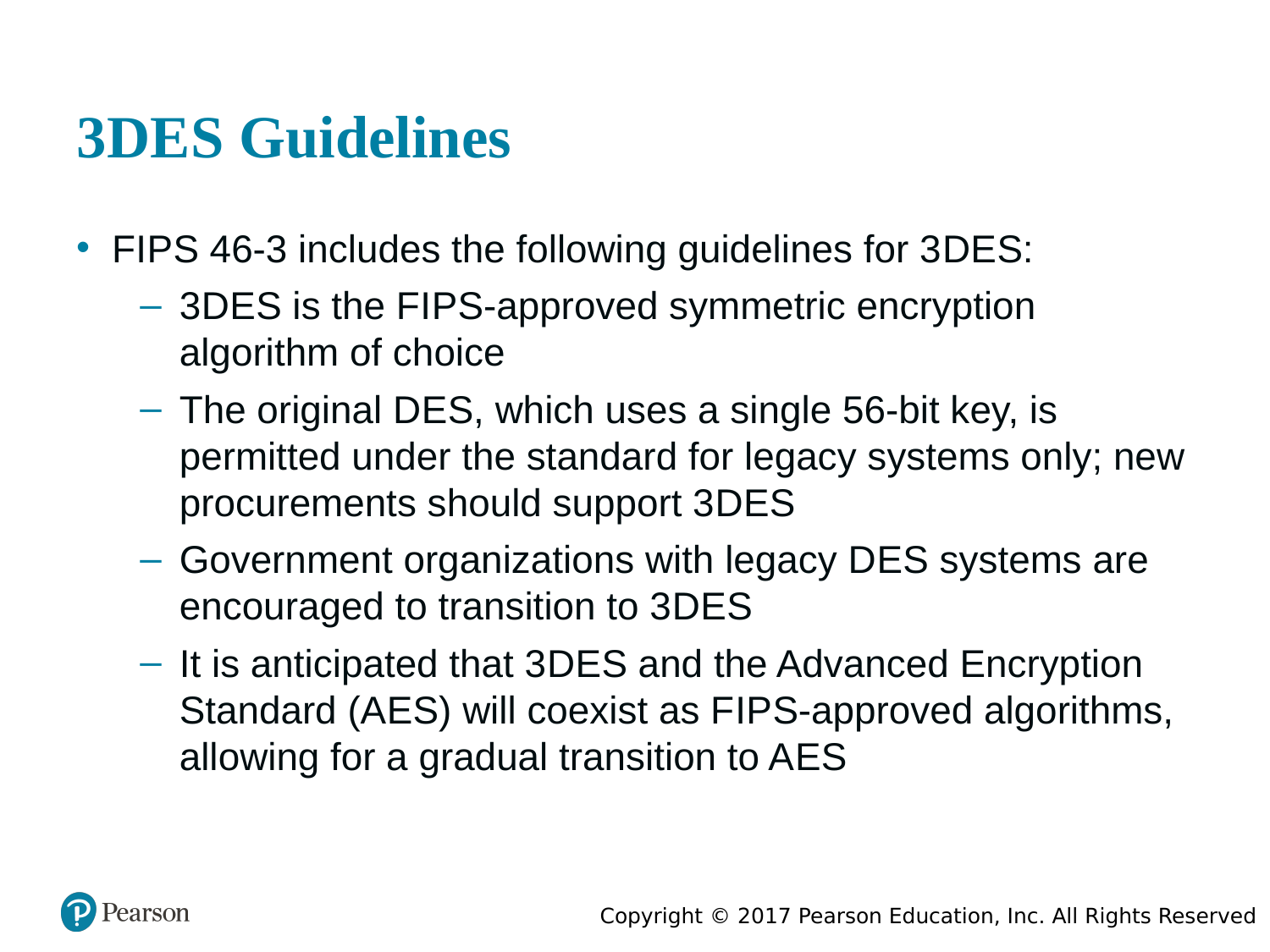

# 3 D E S Guidelines
F I P S 46-3 includes the following guidelines for 3 D E S:
3 D E S is the F I P S-approved symmetric encryption algorithm of choice
The original D E S, which uses a single 56-bit key, is permitted under the standard for legacy systems only; new procurements should support 3 D E S
Government organizations with legacy D E S systems are encouraged to transition to 3 D E S
It is anticipated that 3 D E S and the Advanced Encryption Standard (A E S) will coexist as F I P S-approved algorithms, allowing for a gradual transition to A E S